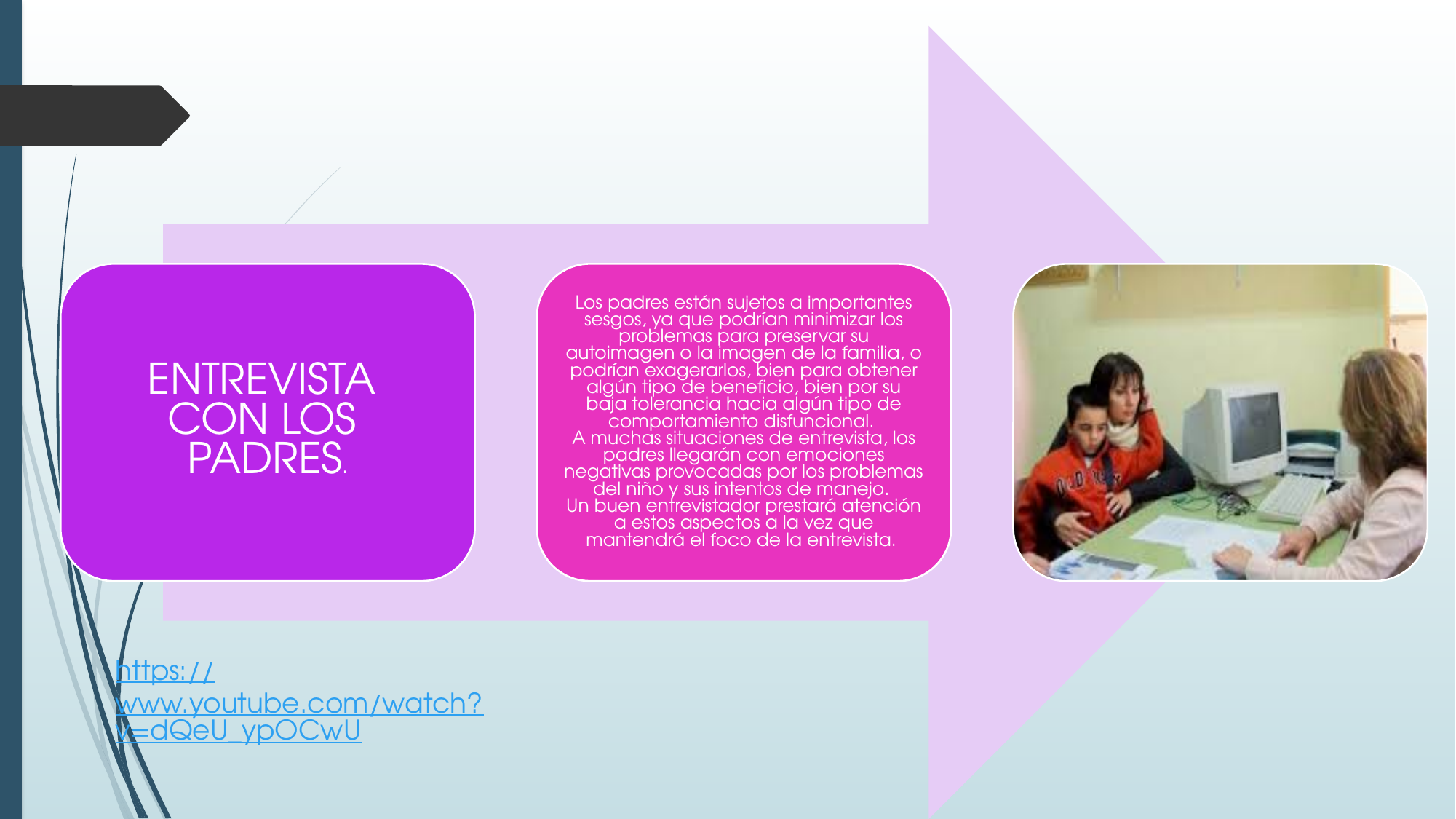

ENTREVISTA
CON LOS
PADRES.
Los padres están sujetos a importantes sesgos, ya que podrían minimizar los problemas para preservar su autoimagen o la imagen de la familia, o podrían exagerarlos, bien para obtener algún tipo de beneficio, bien por su baja tolerancia hacia algún tipo de comportamiento disfuncional.
A muchas situaciones de entrevista, los padres llegarán con emociones negativas provocadas por los problemas del niño y sus intentos de manejo.
Un buen entrevistador prestará atención a estos aspectos a la vez que mantendrá el foco de la entrevista.
#
https://www.youtube.com/watch?v=dQeU_ypOCwU